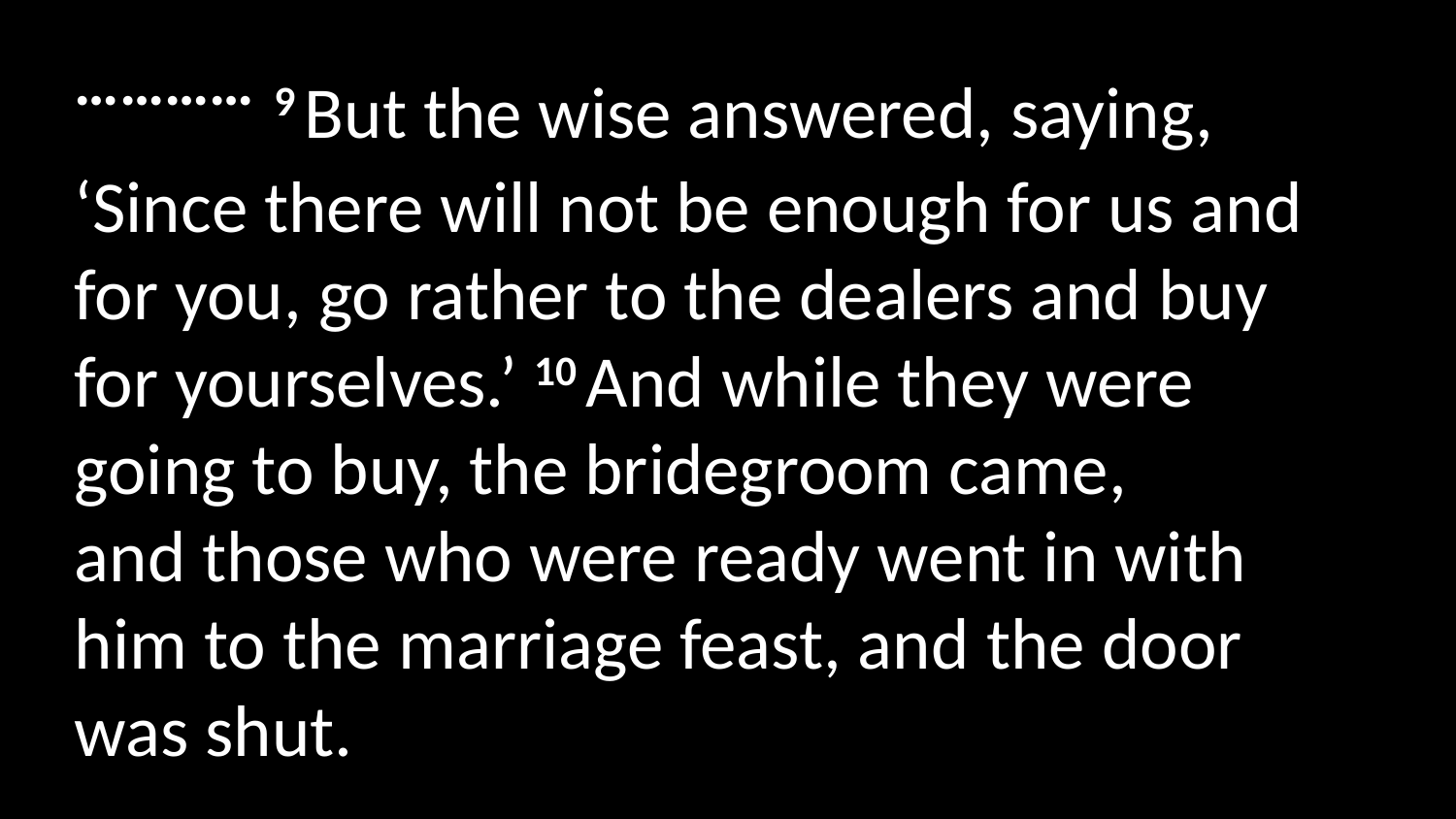

…………  9 But the wise answered, saying, ‘Since there will not be enough for us and for you, go rather to the dealers and buy for yourselves.’ 10 And while they were going to buy, the bridegroom came, and those who were ready went in with him to the marriage feast, and the door was shut.